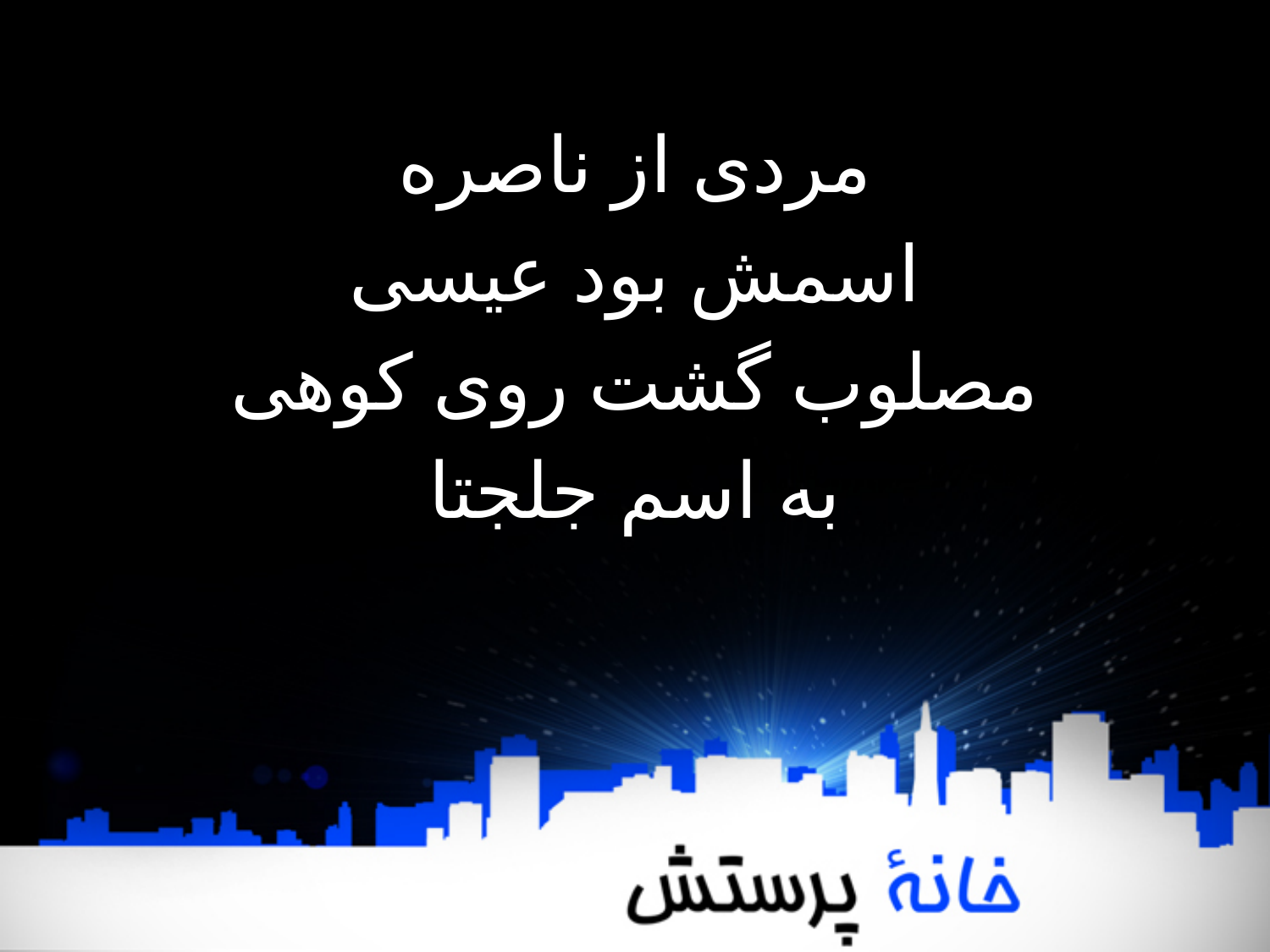

مردی از ناصره
اسمش بود عیسی
مصلوب گشت روی کوهی
به اسم جلجتا